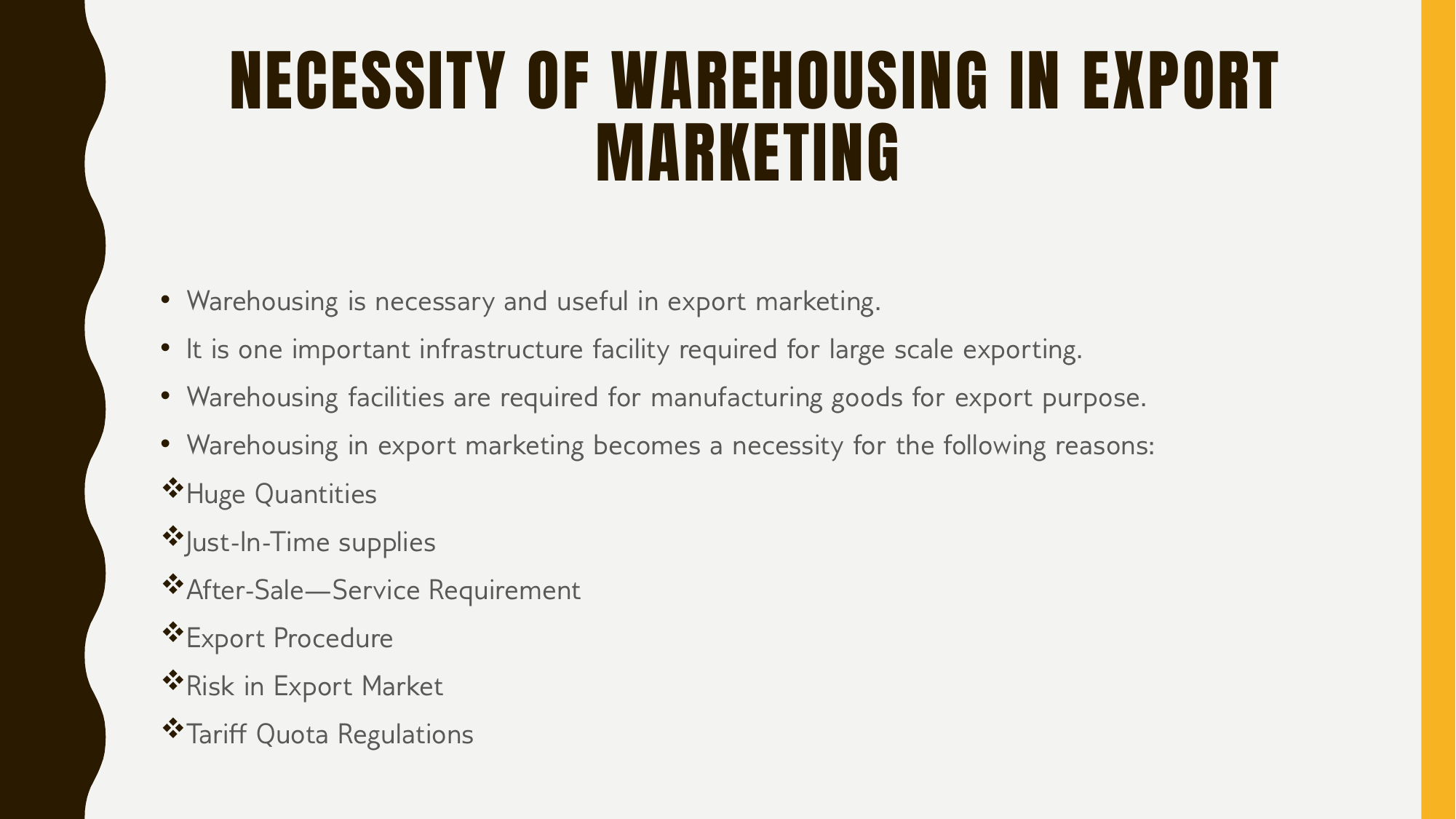

# NECESSITY OF WAREHOUSING IN EXPORT MARKETING
Warehousing is necessary and useful in export marketing.
It is one important infrastructure facility required for large scale exporting.
Warehousing facilities are required for manufacturing goods for export purpose.
Warehousing in export marketing becomes a necessity for the following reasons:
Huge Quantities
Just-In-Time supplies
After-Sale—Service Requirement
Export Procedure
Risk in Export Market
Tariff Quota Regulations